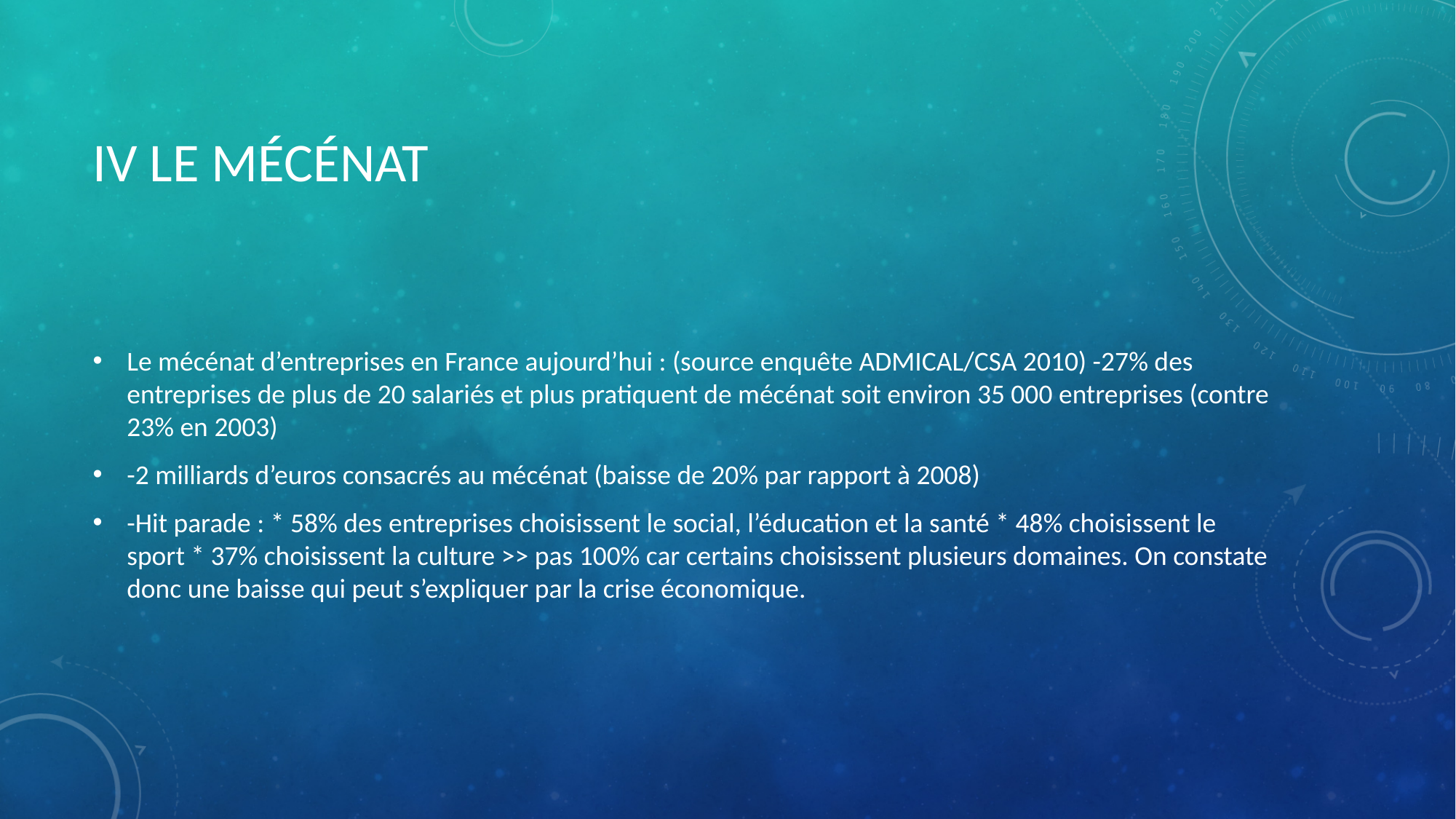

# IV Le mécénat
Le mécénat d’entreprises en France aujourd’hui : (source enquête ADMICAL/CSA 2010) -27% des entreprises de plus de 20 salariés et plus pratiquent de mécénat soit environ 35 000 entreprises (contre 23% en 2003)
-2 milliards d’euros consacrés au mécénat (baisse de 20% par rapport à 2008)
-Hit parade : * 58% des entreprises choisissent le social, l’éducation et la santé * 48% choisissent le sport * 37% choisissent la culture >> pas 100% car certains choisissent plusieurs domaines. On constate donc une baisse qui peut s’expliquer par la crise économique.